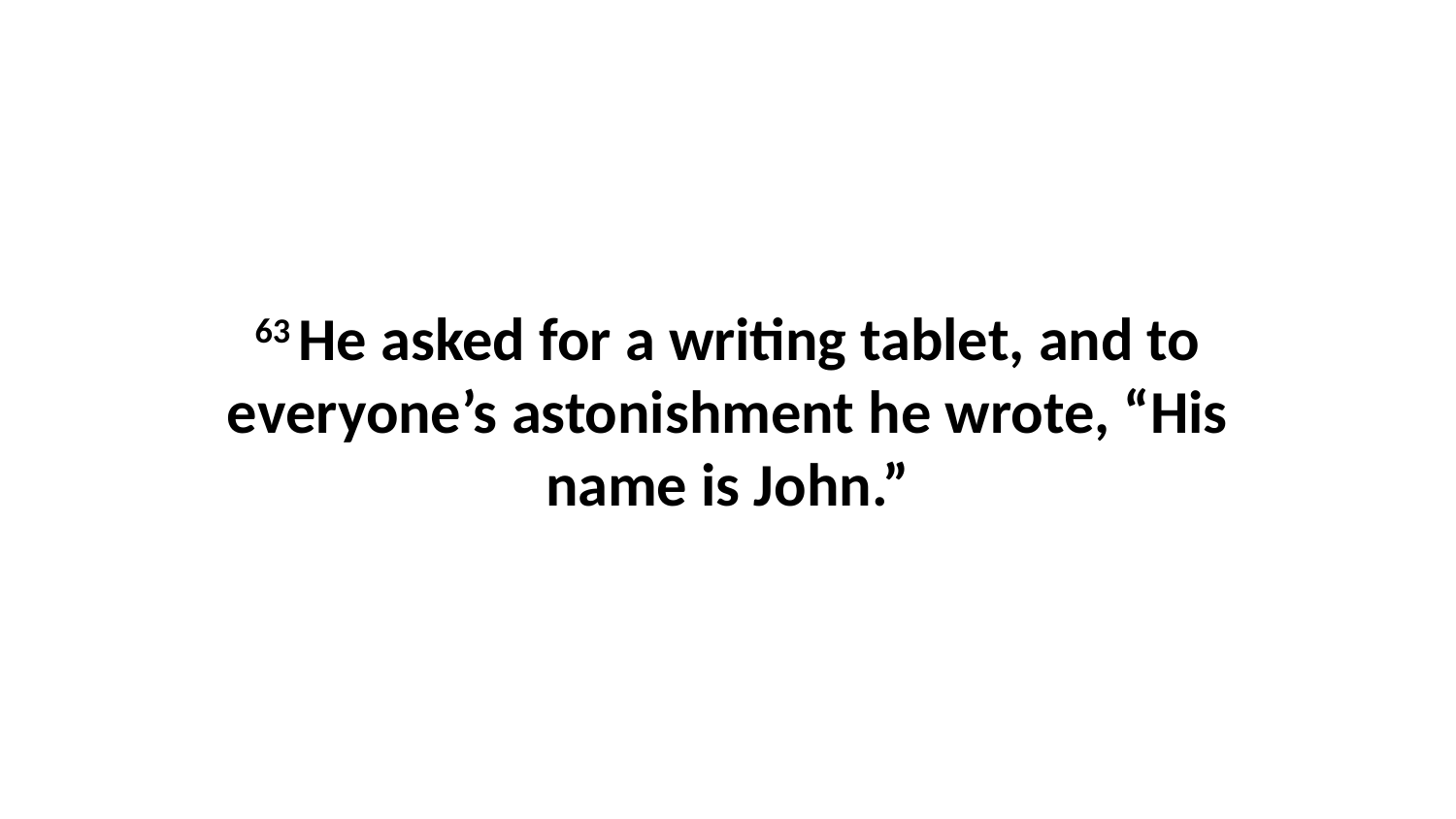

63 He asked for a writing tablet, and to everyone’s astonishment he wrote, “His name is John.”